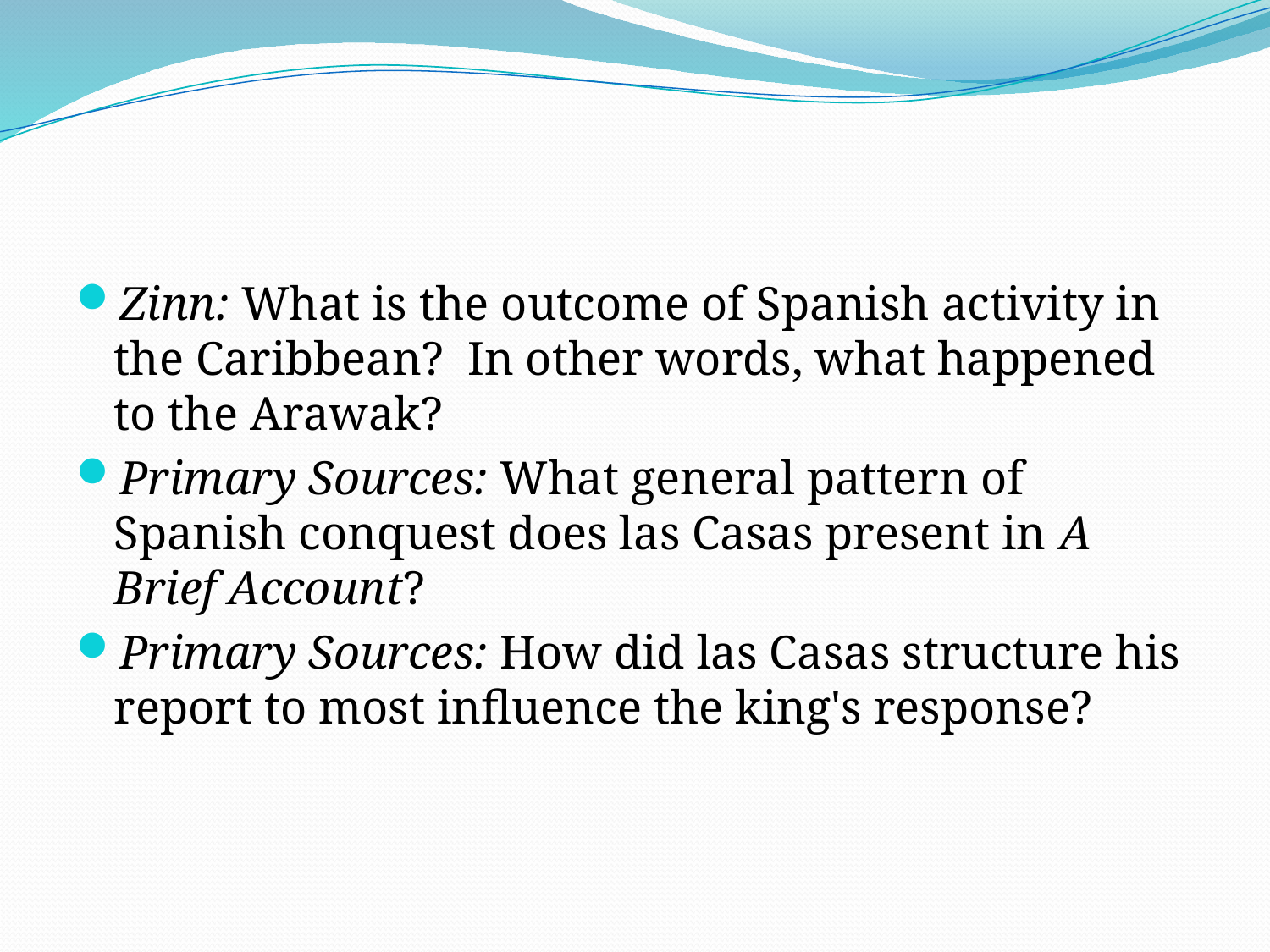

#
Zinn: What is the outcome of Spanish activity in the Caribbean?  In other words, what happened to the Arawak?
Primary Sources: What general pattern of Spanish conquest does las Casas present in A Brief Account?
Primary Sources: How did las Casas structure his report to most influence the king's response?